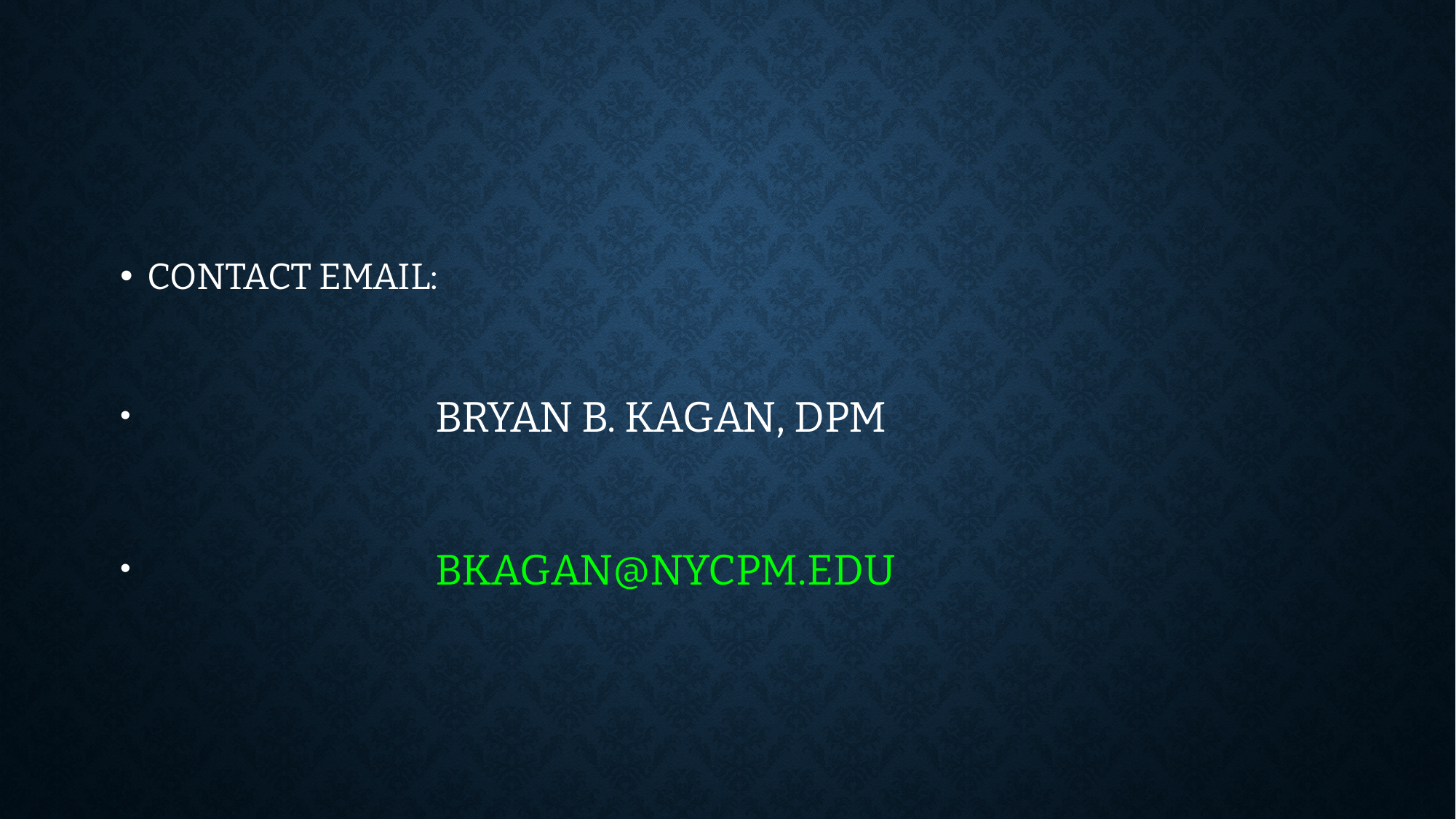

#
CONTACT EMAIL:

                                                BRYAN B. KAGAN, DPM

                                                BKAGAN@NYCPM.EDU